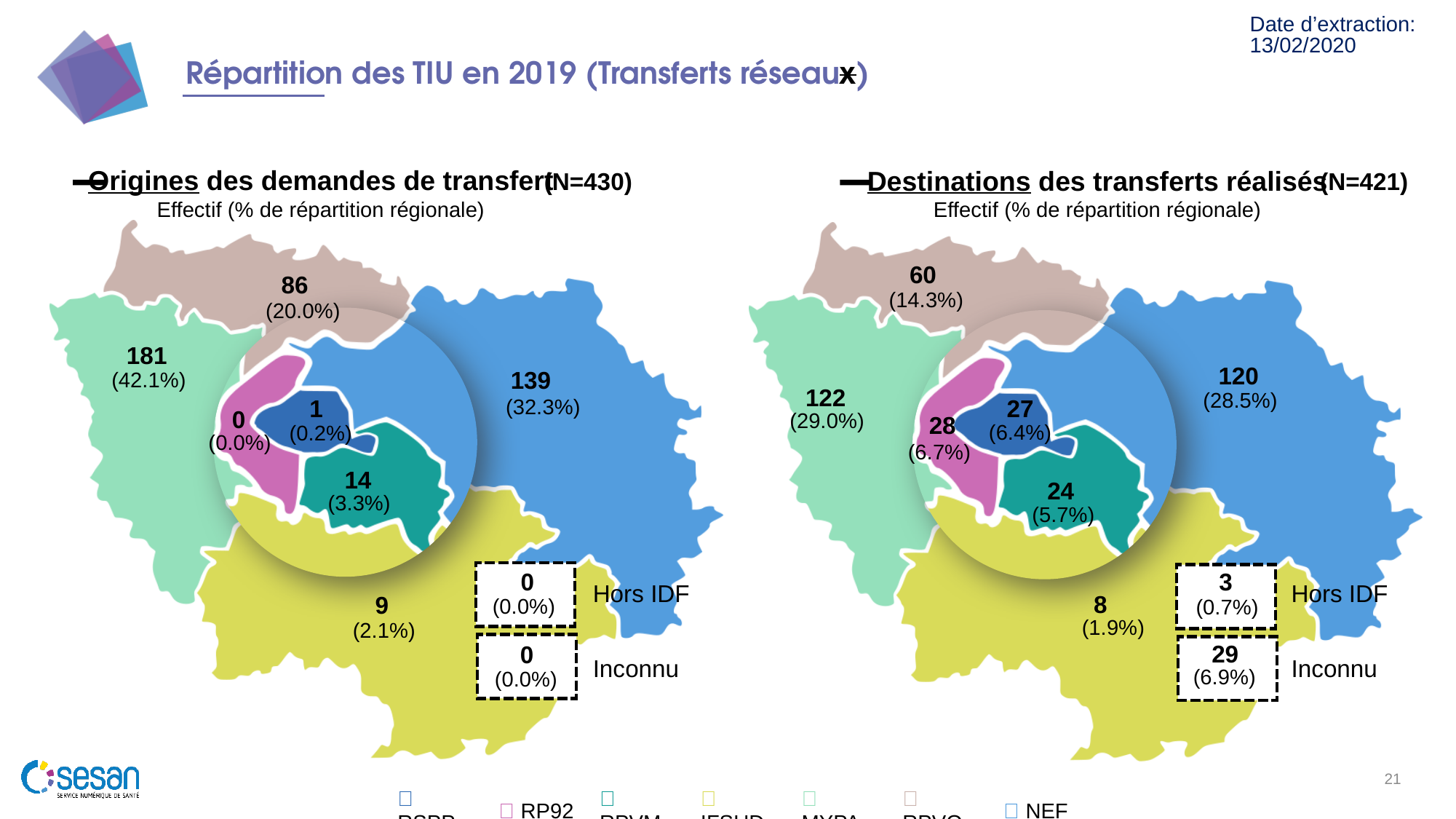

13/02/2020
# Répartition des TIU en 2019 (Transferts réseaux)
(N=421)
(N=430)
60
86
(14.3%)
(20.0%)
181
120
(42.1%)
139
122
(28.5%)
(32.3%)
1
27
0
(29.0%)
28
(0.2%)
(6.4%)
(0.0%)
(6.7%)
14
24
(3.3%)
(5.7%)
3
0
8
9
(0.7%)
(0.0%)
(1.9%)
(2.1%)
29
0
(6.9%)
(0.0%)